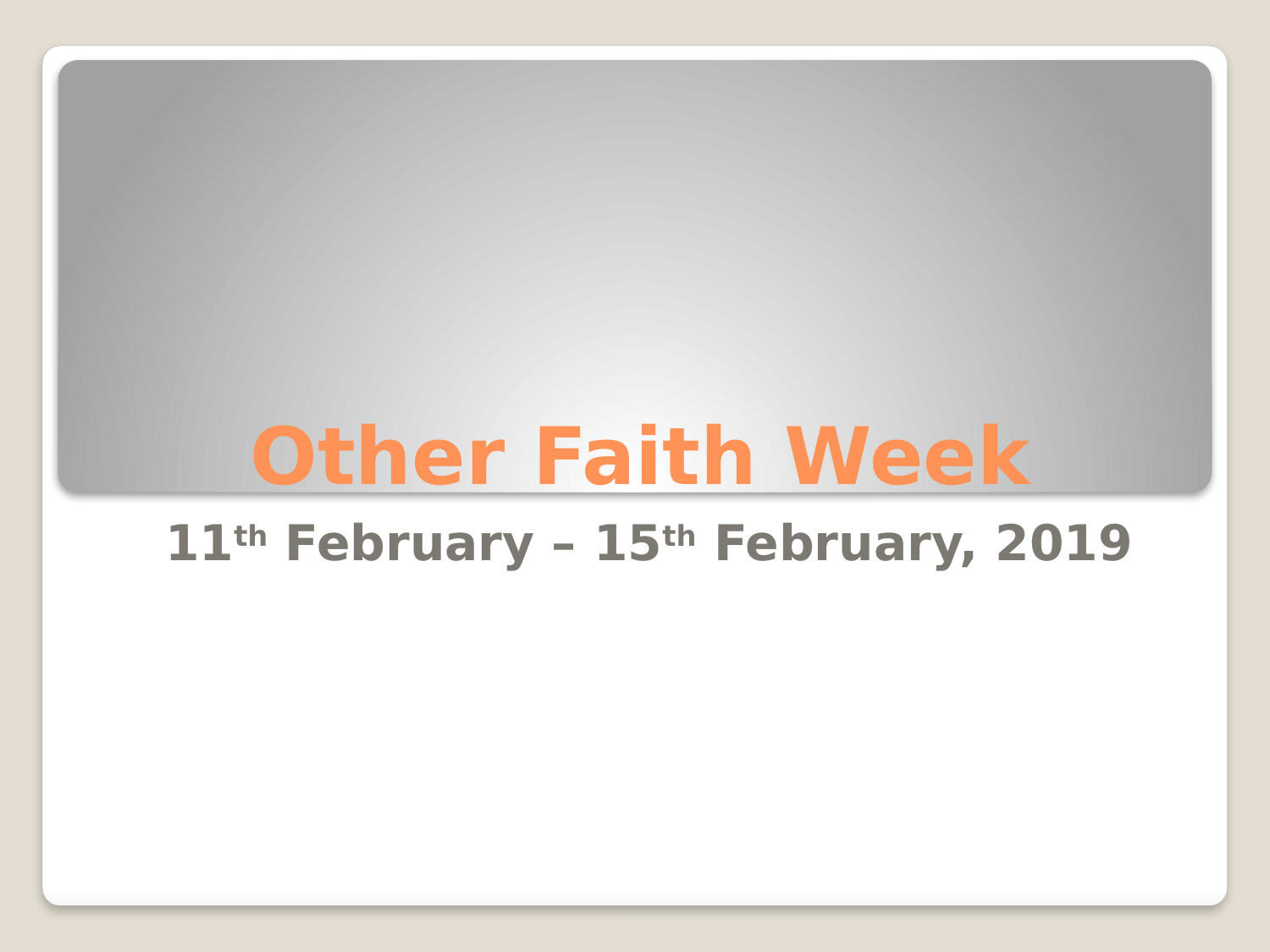

# Other Faith Week
11th February – 15th February, 2019